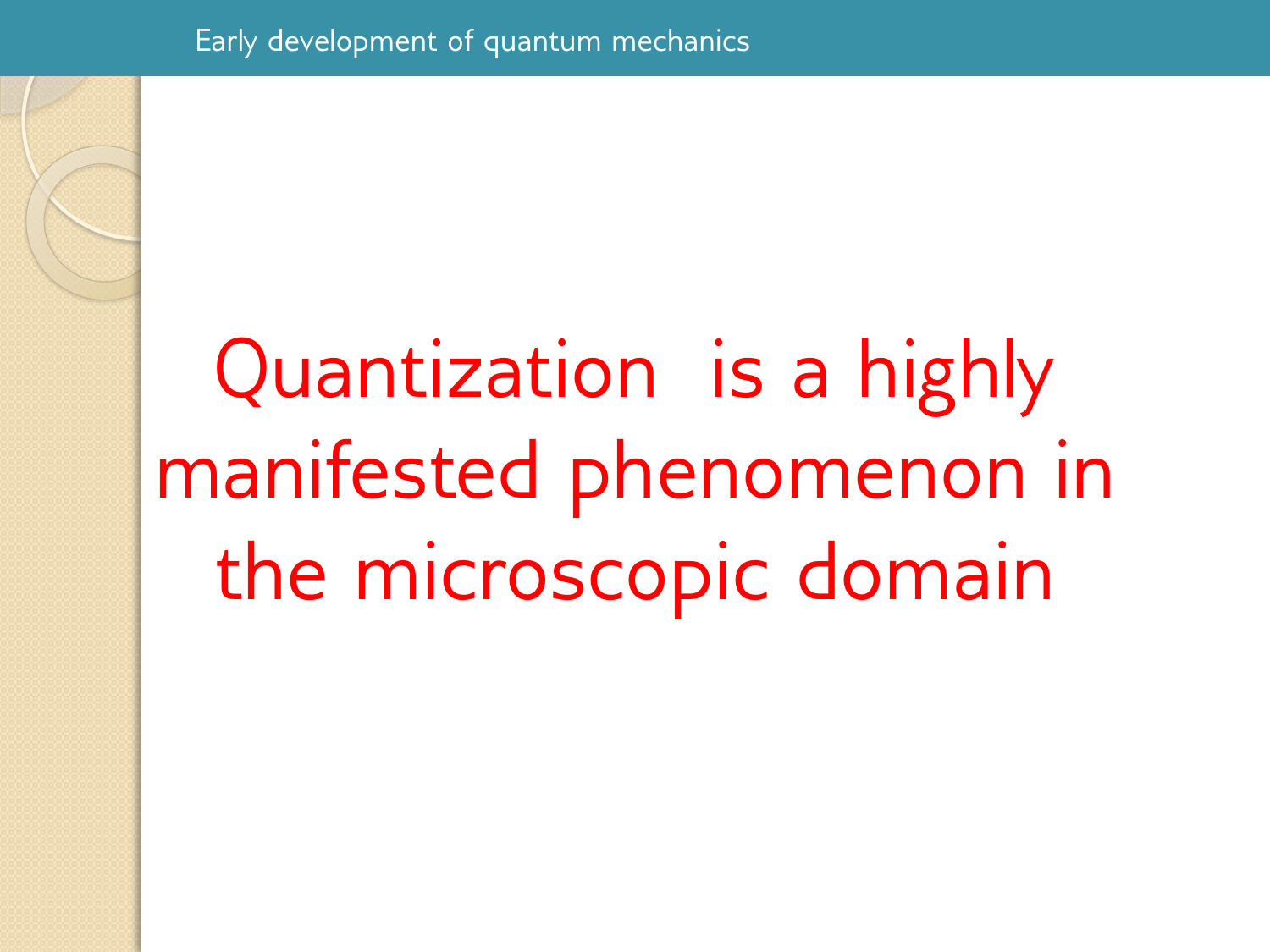

Early development of quantum mechanics
Quantization  is a highly manifested phenomenon in the microscopic domain